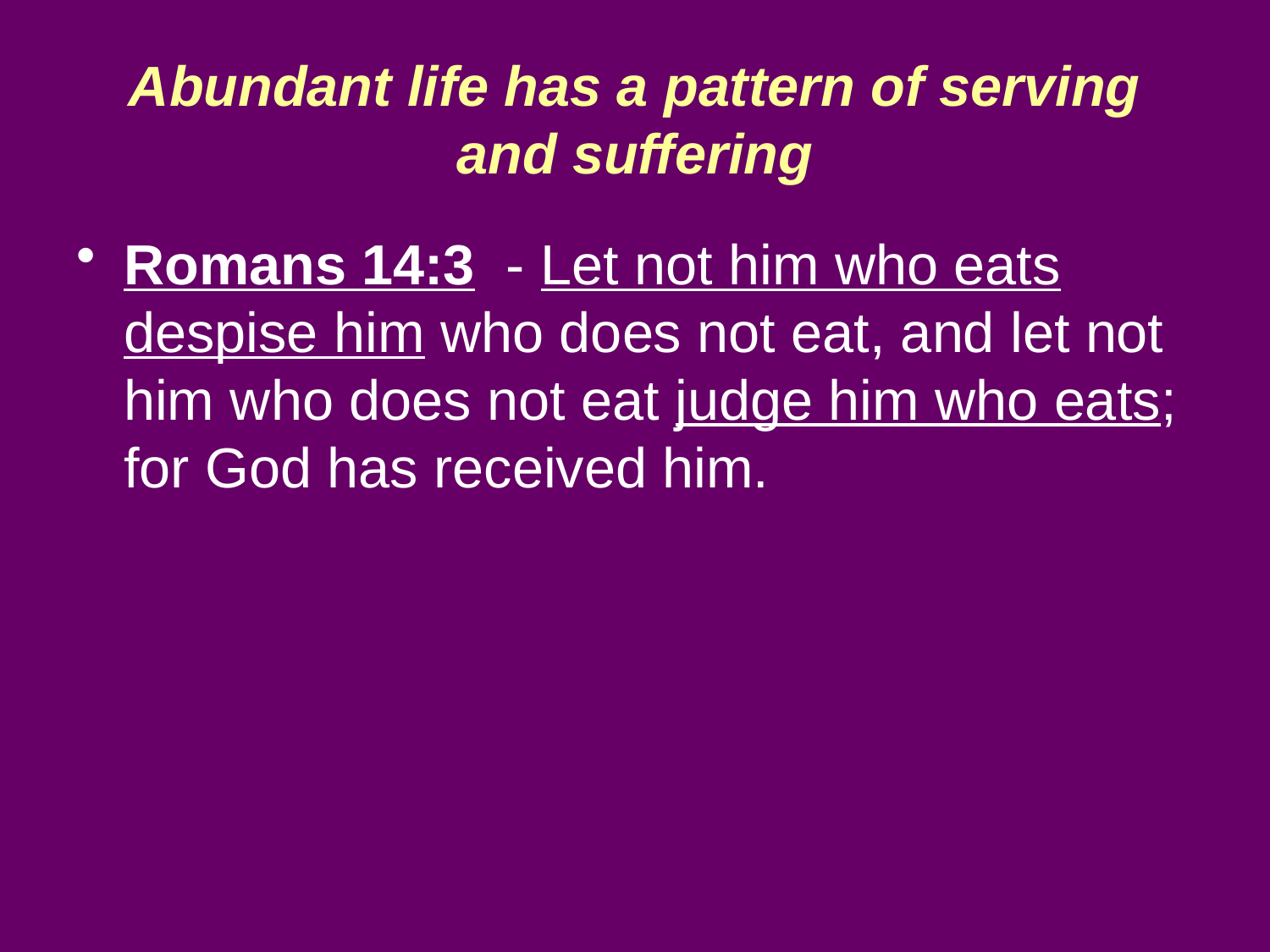

# Abundant life has a pattern of serving and suffering
Romans 14:3  - Let not him who eats despise him who does not eat, and let not him who does not eat judge him who eats; for God has received him.